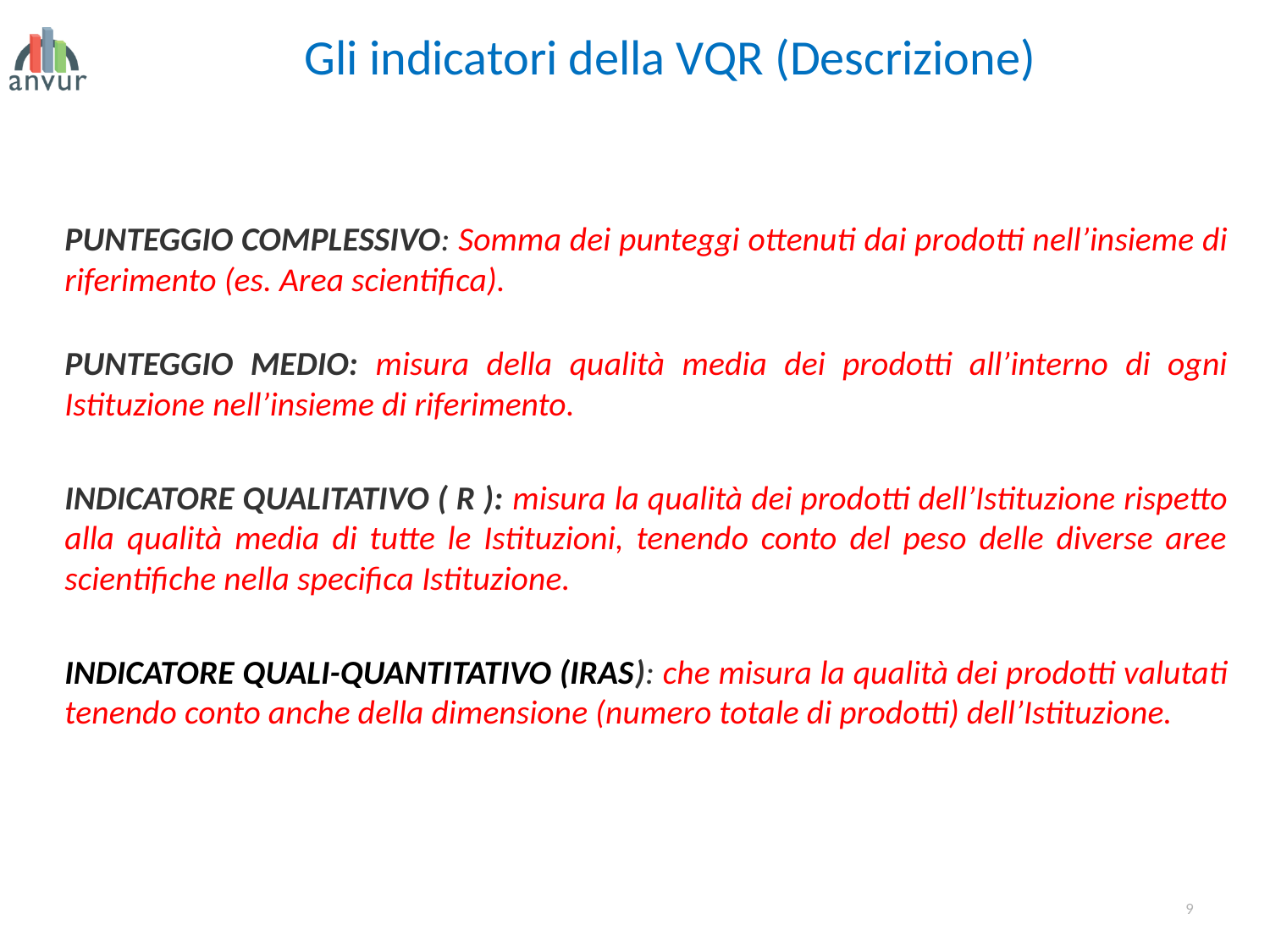

Gli indicatori della VQR (Descrizione)
PUNTEGGIO COMPLESSIVO: Somma dei punteggi ottenuti dai prodotti nell’insieme di riferimento (es. Area scientifica).

PUNTEGGIO MEDIO: misura della qualità media dei prodotti all’interno di ogni Istituzione nell’insieme di riferimento.

INDICATORE QUALITATIVO ( R ): misura la qualità dei prodotti dell’Istituzione rispetto alla qualità media di tutte le Istituzioni, tenendo conto del peso delle diverse aree scientifiche nella specifica Istituzione.

INDICATORE QUALI-QUANTITATIVO (IRAS): che misura la qualità dei prodotti valutati tenendo conto anche della dimensione (numero totale di prodotti) dell’Istituzione.
9